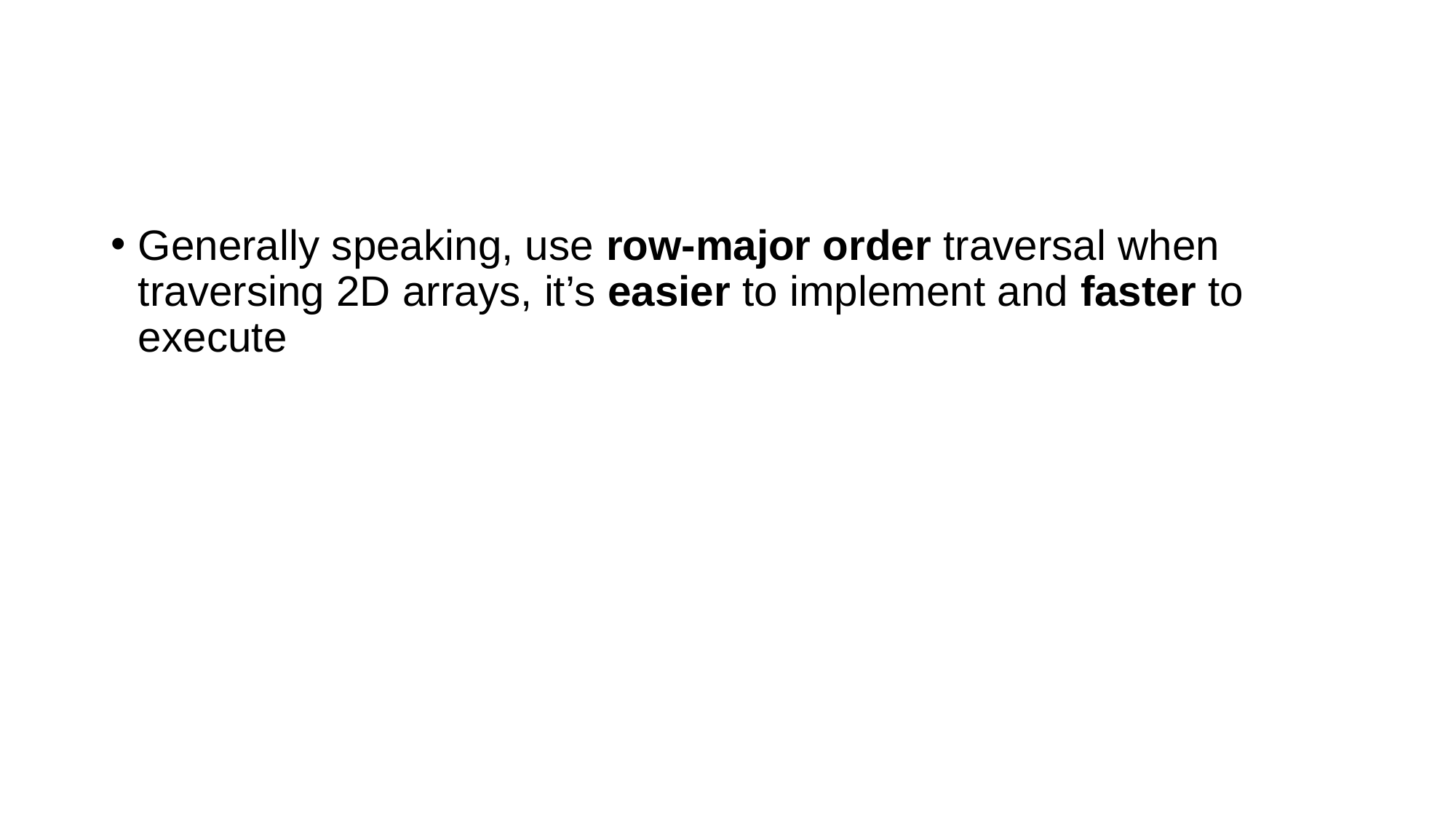

#
Generally speaking, use row-major order traversal when traversing 2D arrays, it’s easier to implement and faster to execute